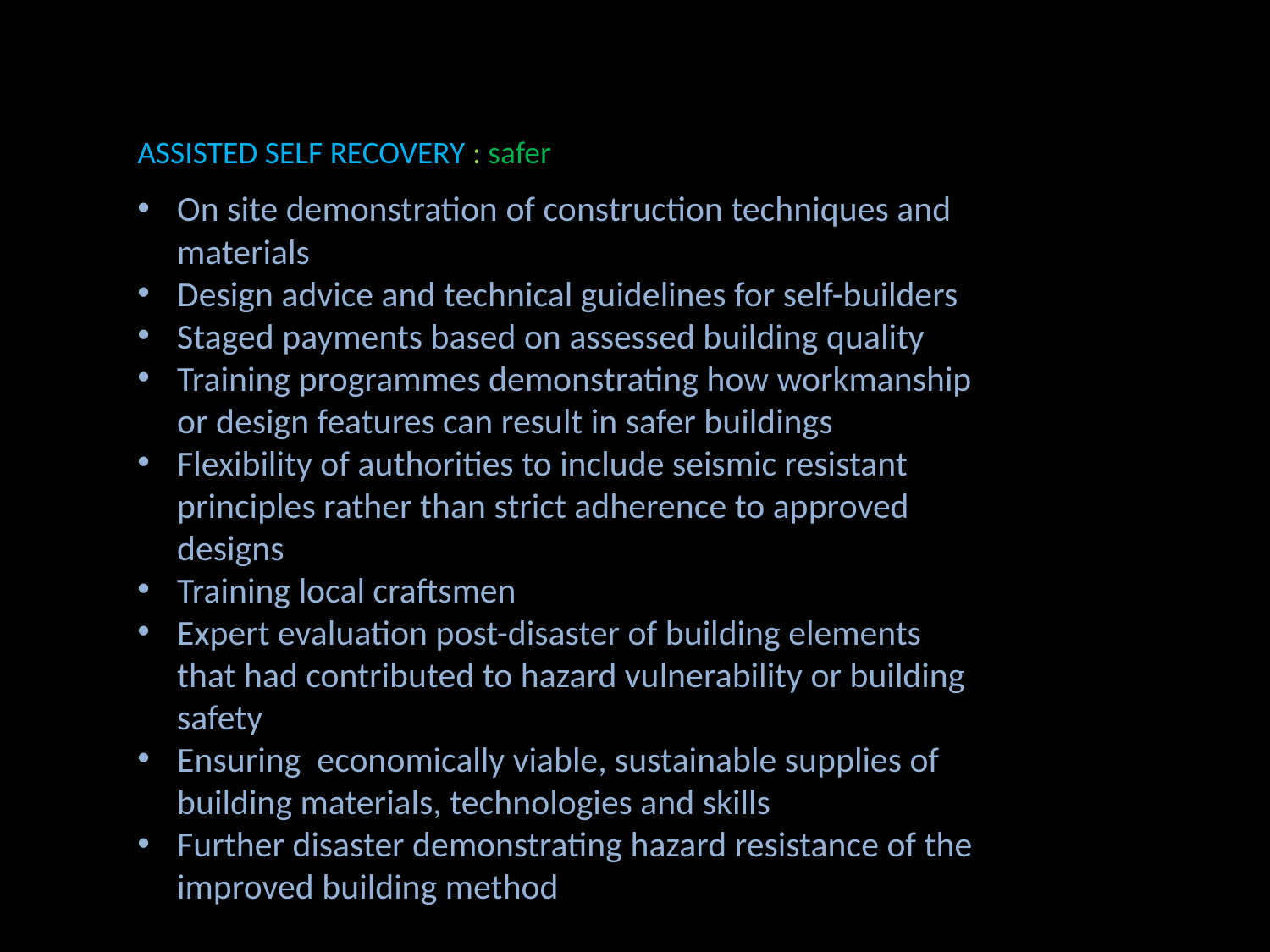

ASSISTED SELF RECOVERY : safer
On site demonstration of construction techniques and materials
Design advice and technical guidelines for self-builders
Staged payments based on assessed building quality
Training programmes demonstrating how workmanship or design features can result in safer buildings
Flexibility of authorities to include seismic resistant principles rather than strict adherence to approved designs
Training local craftsmen
Expert evaluation post-disaster of building elements that had contributed to hazard vulnerability or building safety
Ensuring  economically viable, sustainable supplies of building materials, technologies and skills
Further disaster demonstrating hazard resistance of the improved building method